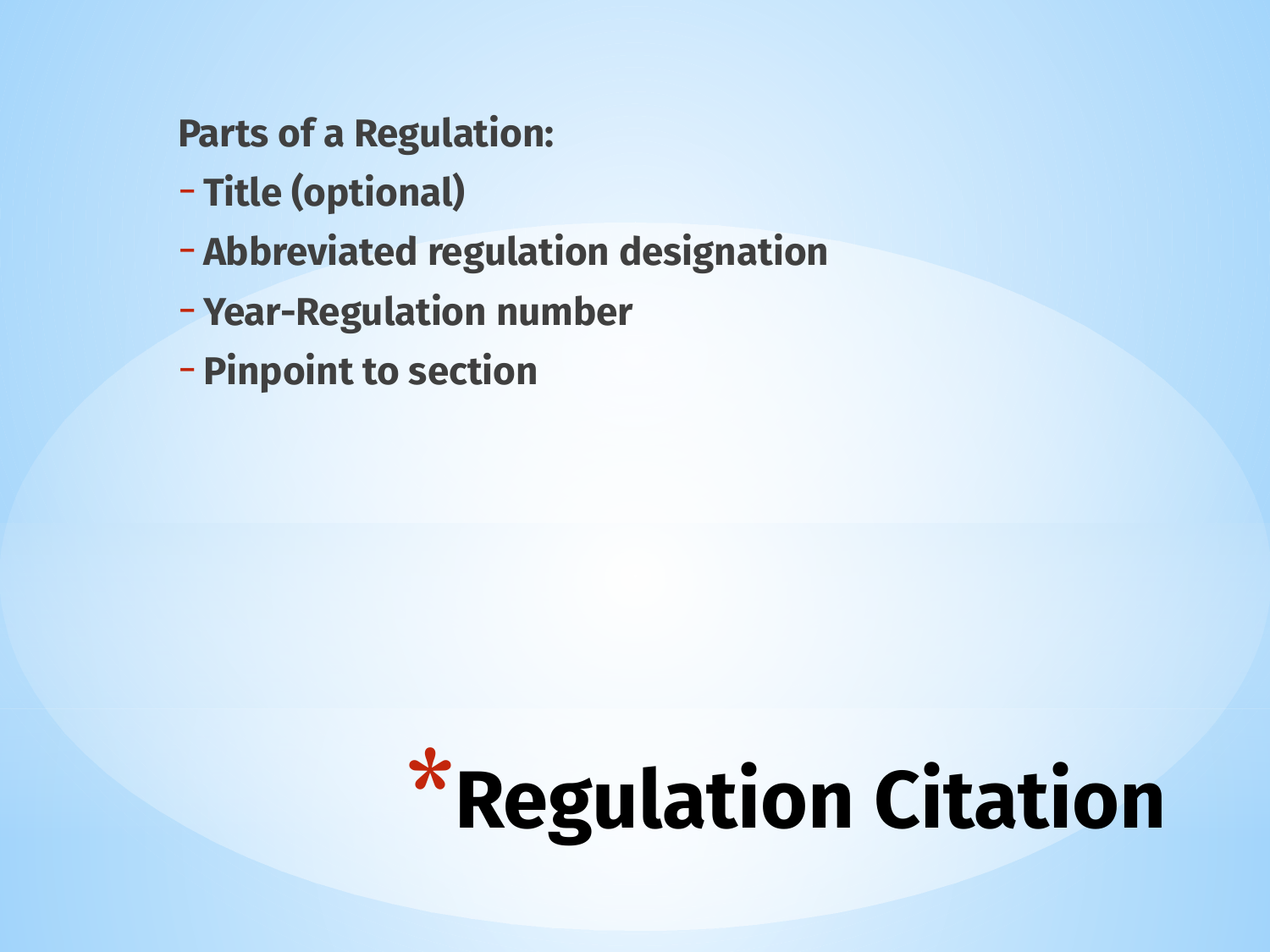

Parts of a Regulation:
Title (optional)
Abbreviated regulation designation
Year-Regulation number
Pinpoint to section

# Regulation Citation